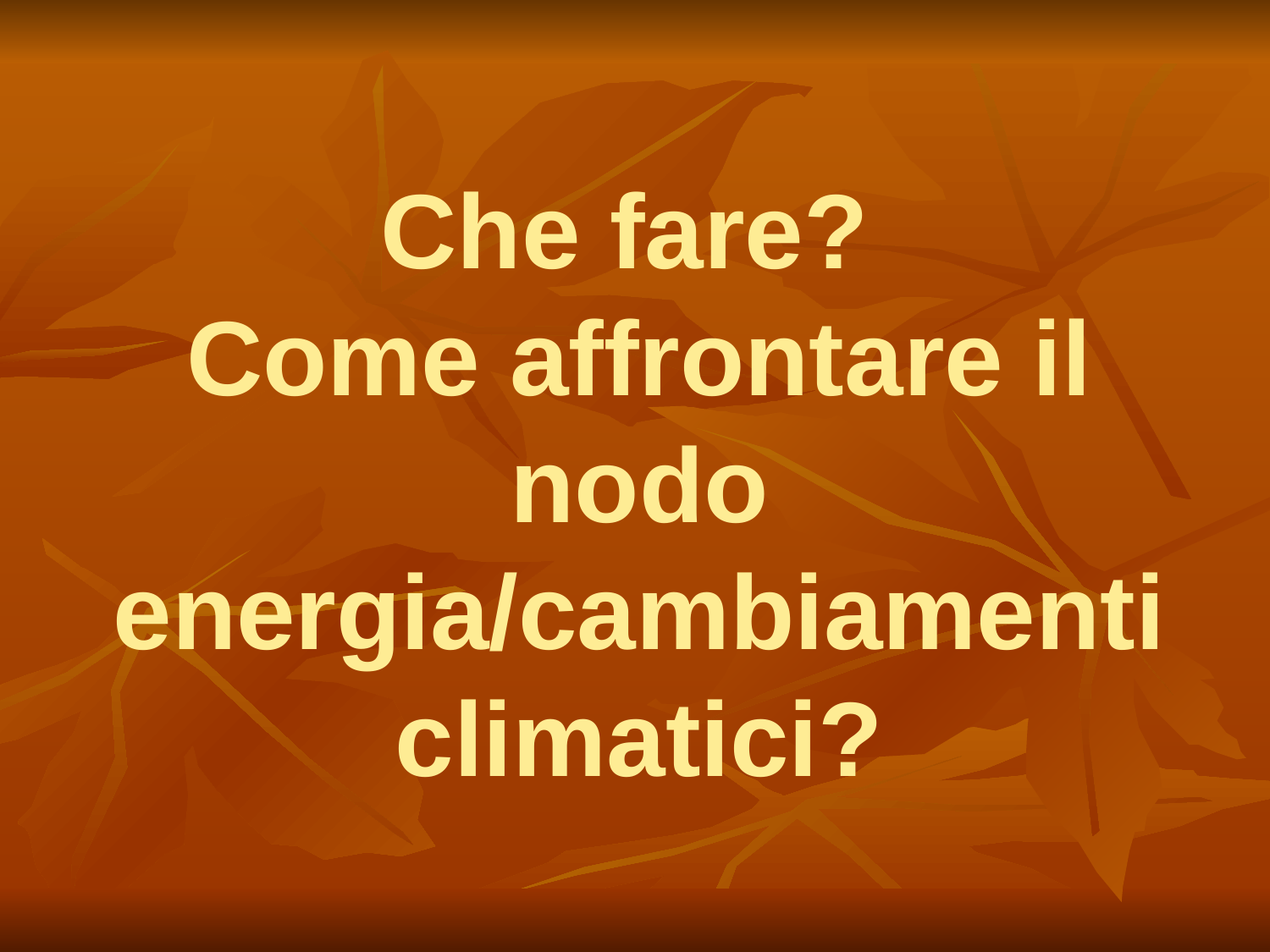

Che fare?
Come affrontare il nodo energia/cambiamenti climatici?